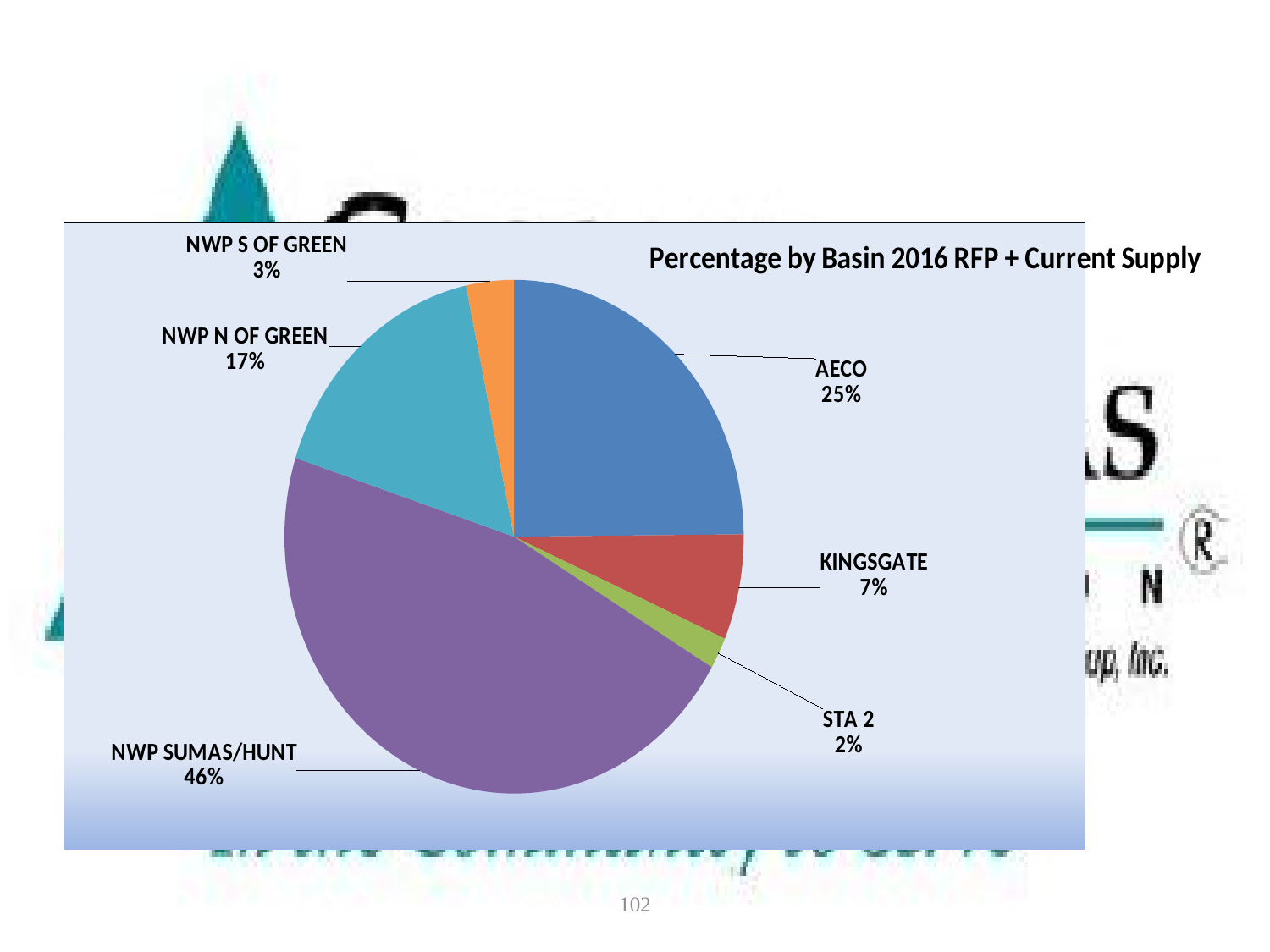

### Chart: Percentage by Basin 2016 RFP + Current Supply

| Category |  |
|---|---|
| AECO | 9097500.0 |
| KINGSGATE | 2435000.0 |
| STA 2 | 730000.0 |
| NWP SUMAS/HUNT | 17012500.0 |
| NWP N OF GREEN | 6105500.0 |
| NWP S OF GREEN | 1229000.0 |
102
CONFIDENTIAL - for discussion purposes only